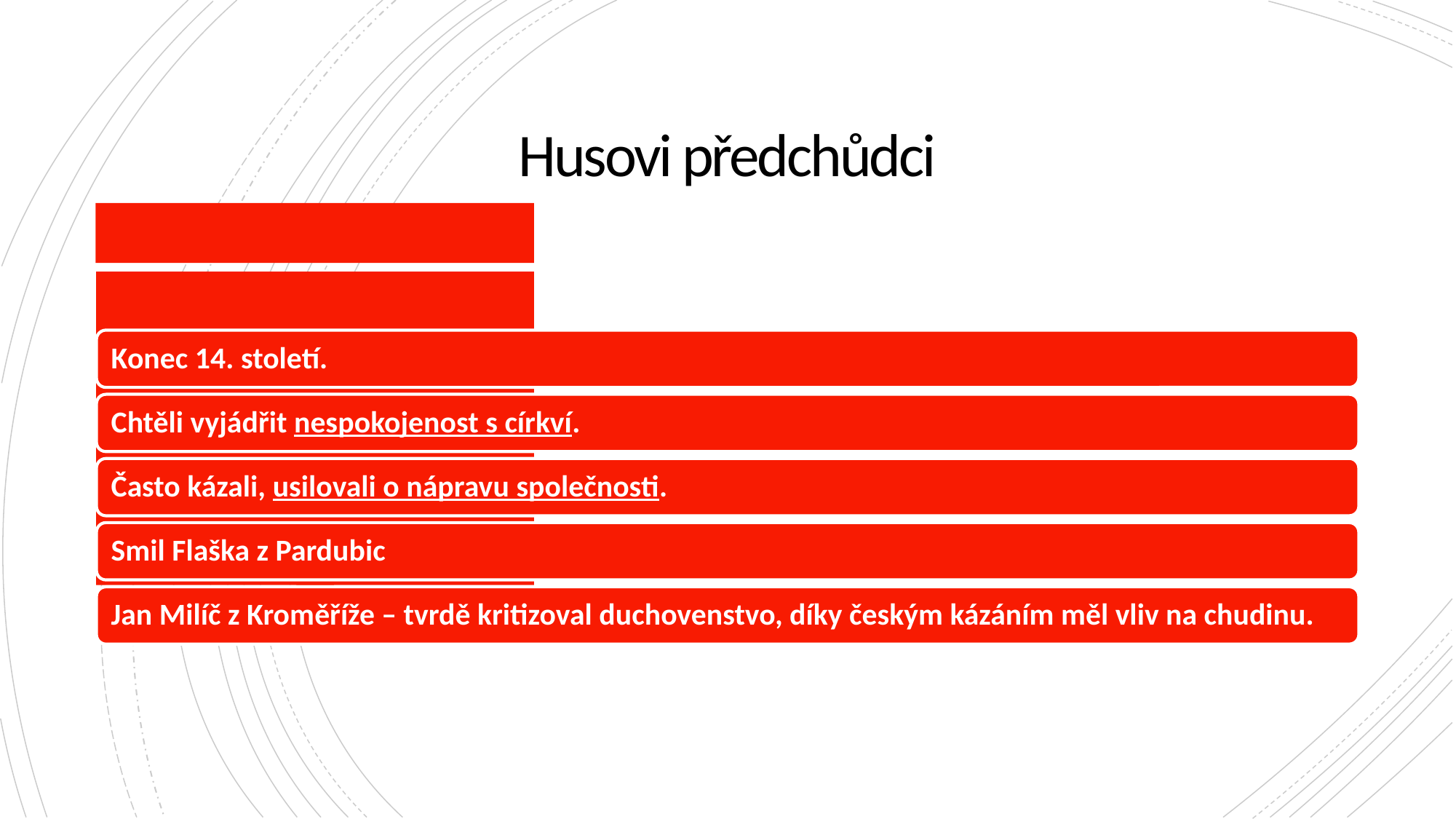

# Husovi předchůdci
Konec 14. století.
Chtěli vyjádřit nespokojenost s církví.
Často kázali, usilovali o nápravu společnosti.
Smil Flaška z Pardubic
Jan Milíč z Kroměříže – tvrdě kritizoval duchovenstvo, díky českým kázáním měl vliv na chudinu.